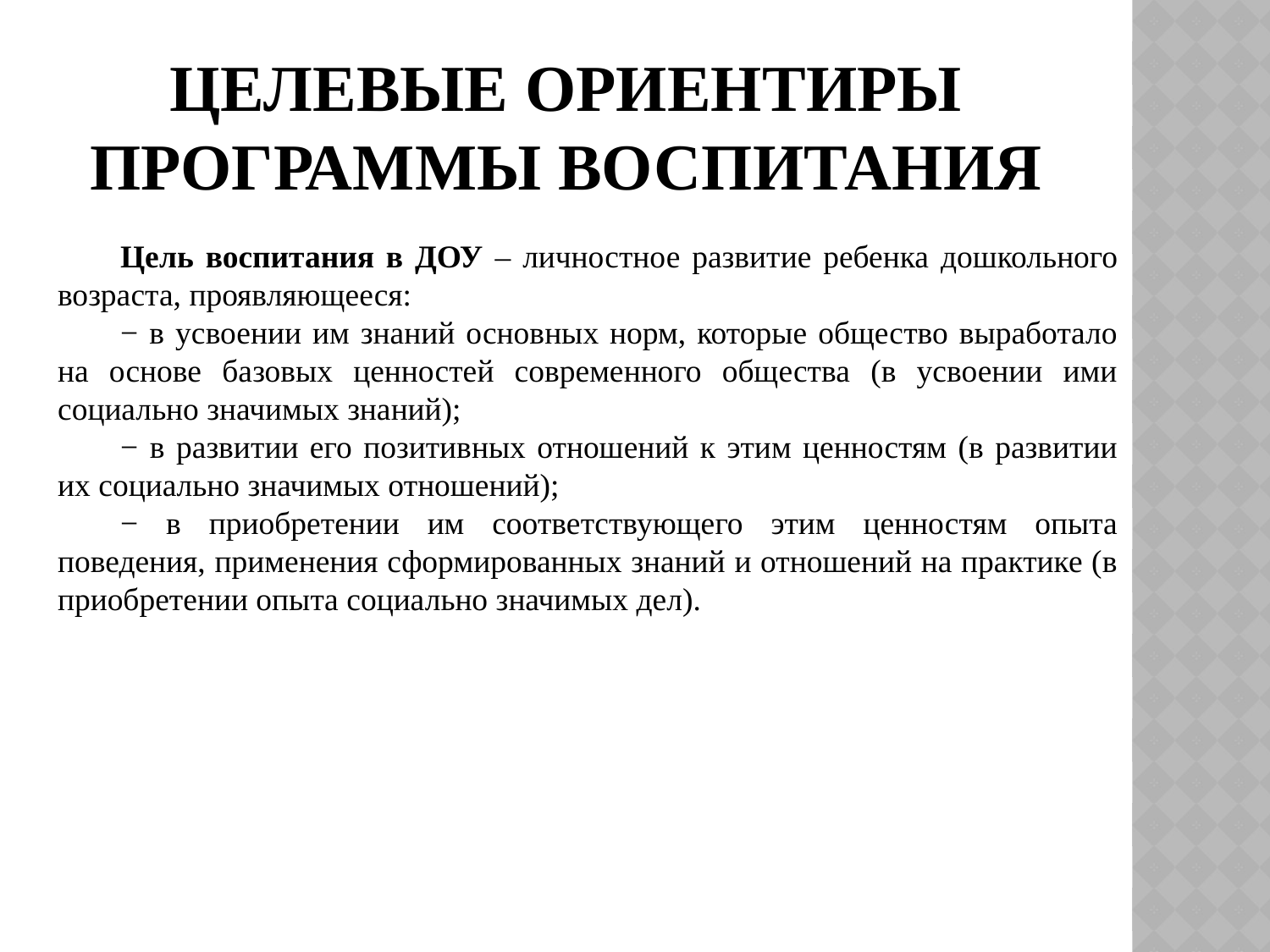

# Целевые ориентиры программы воспитания
Цель воспитания в ДОУ – личностное развитие ребенка дошкольного возраста, проявляющееся:
− в усвоении им знаний основных норм, которые общество выработало на основе базовых ценностей современного общества (в усвоении ими социально значимых знаний);
− в развитии его позитивных отношений к этим ценностям (в развитии их социально значимых отношений);
− в приобретении им соответствующего этим ценностям опыта поведения, применения сформированных знаний и отношений на практике (в приобретении опыта социально значимых дел).